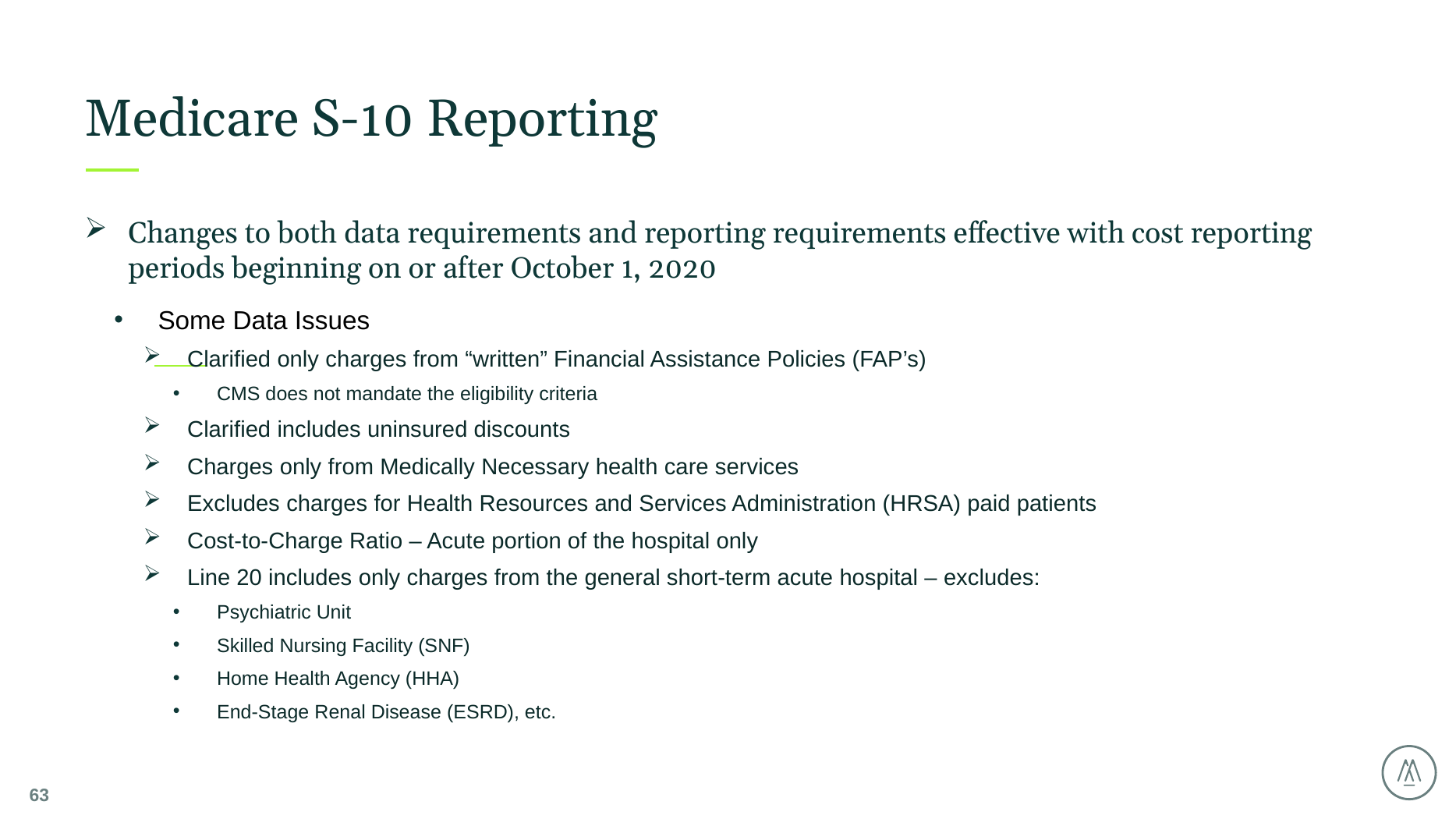

# Medicare S-10 Reporting
Changes to both data requirements and reporting requirements effective with cost reporting periods beginning on or after October 1, 2020
Some Data Issues
Clarified only charges from “written” Financial Assistance Policies (FAP’s)
CMS does not mandate the eligibility criteria
Clarified includes uninsured discounts
Charges only from Medically Necessary health care services
Excludes charges for Health Resources and Services Administration (HRSA) paid patients
Cost-to-Charge Ratio – Acute portion of the hospital only
Line 20 includes only charges from the general short-term acute hospital – excludes:
Psychiatric Unit
Skilled Nursing Facility (SNF)
Home Health Agency (HHA)
End-Stage Renal Disease (ESRD), etc.
63